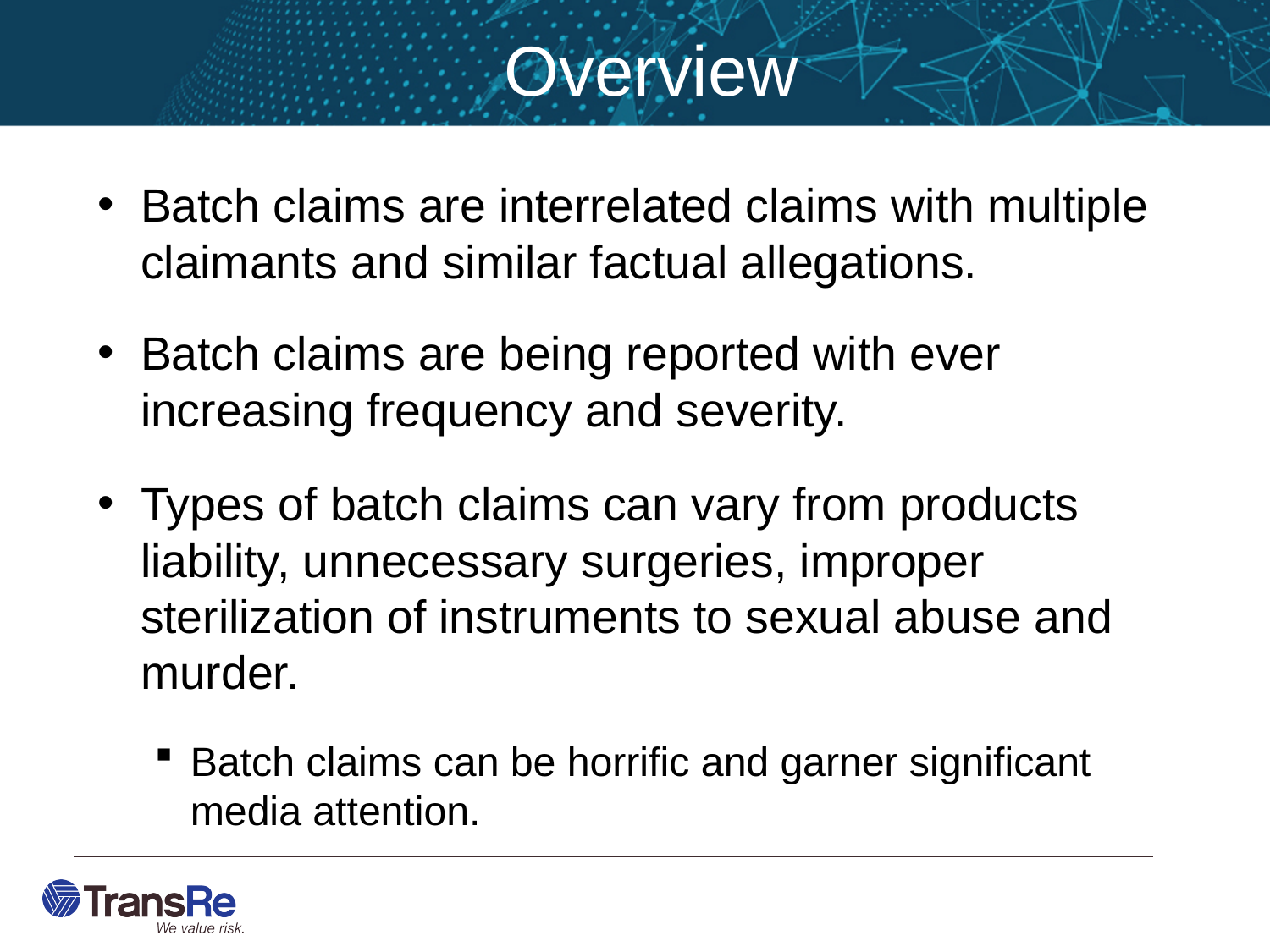

# Overview
Batch claims are interrelated claims with multiple claimants and similar factual allegations.

Batch claims are being reported with ever increasing frequency and severity.

Types of batch claims can vary from products liability, unnecessary surgeries, improper sterilization of instruments to sexual abuse and murder.

Batch claims can be horrific and garner significant media attention.

3